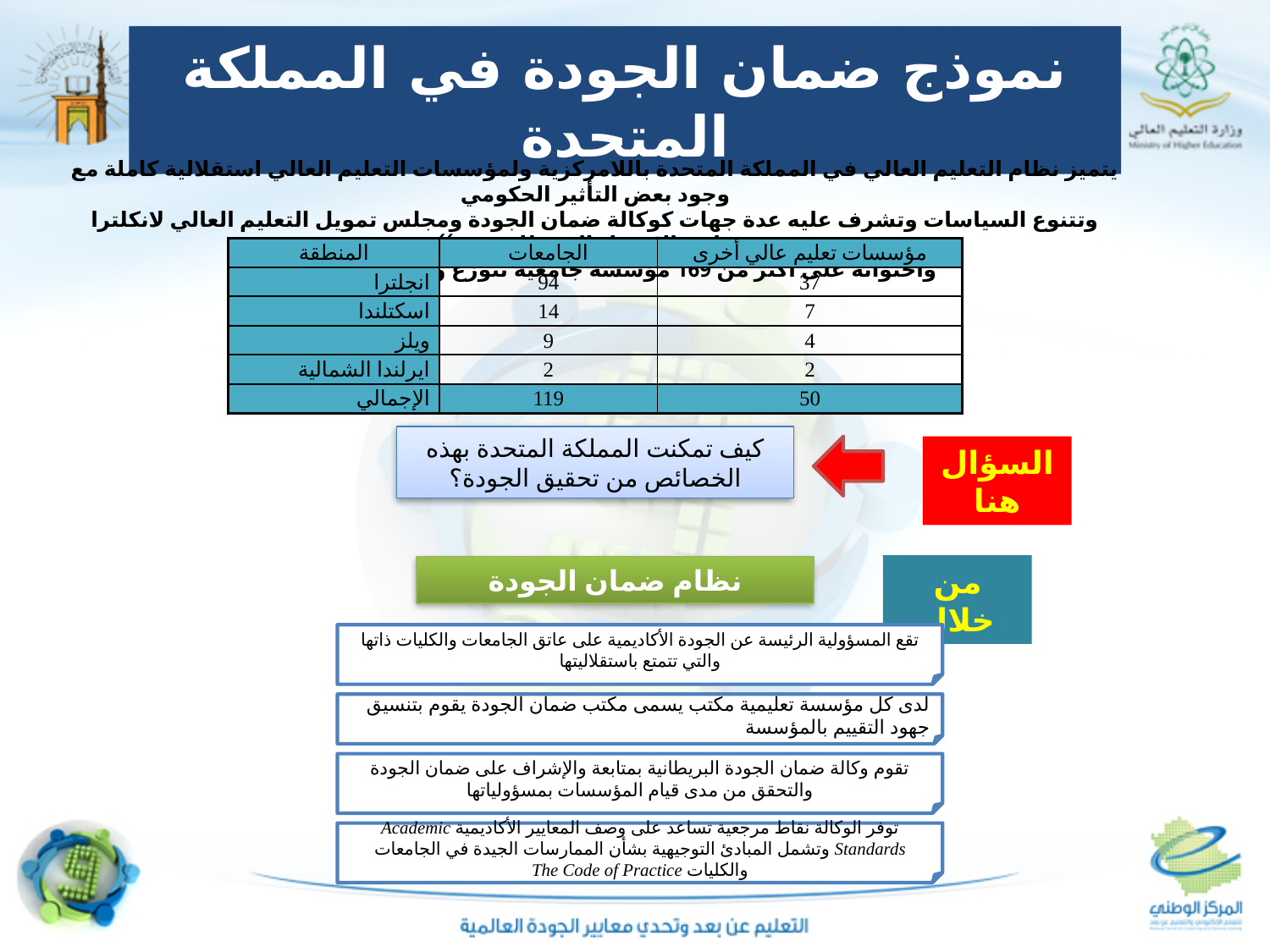

نموذج ضمان الجودة في المملكة المتحدة
يتميز نظام التعليم العالي في المملكة المتحدة باللامركزية ولمؤسسات التعليم العالي استقلالية كاملة مع وجود بعض التأثير الحكومي
وتتنوع السياسات وتشرف عليه عدة جهات كوكالة ضمان الجودة ومجلس تمويل التعليم العالي لانكلترا ومجلس الاعتماد البريطاني BAC))
واحتوائه على أكثر من 169 مؤسسة جامعية تتوزع وفق الجدول التالي
| المنطقة | الجامعات | مؤسسات تعليم عالي أخرى |
| --- | --- | --- |
| انجلترا | 94 | 37 |
| اسكتلندا | 14 | 7 |
| ويلز | 9 | 4 |
| ايرلندا الشمالية | 2 | 2 |
| الإجمالي | 119 | 50 |
كيف تمكنت المملكة المتحدة بهذه الخصائص من تحقيق الجودة؟

السؤال هنا
من خلال
نظام ضمان الجودة
تقع المسؤولية الرئيسة عن الجودة الأكاديمية على عاتق الجامعات والكليات ذاتها والتي تتمتع باستقلاليتها
لدى كل مؤسسة تعليمية مكتب يسمى مكتب ضمان الجودة يقوم بتنسيق جهود التقييم بالمؤسسة
تقوم وكالة ضمان الجودة البريطانية بمتابعة والإشراف على ضمان الجودة والتحقق من مدى قيام المؤسسات بمسؤولياتها
توفر الوكالة نقاط مرجعية تساعد على وصف المعايير الأكاديمية Academic Standards وتشمل المبادئ التوجيهية بشأن الممارسات الجيدة في الجامعات والكليات The Code of Practice